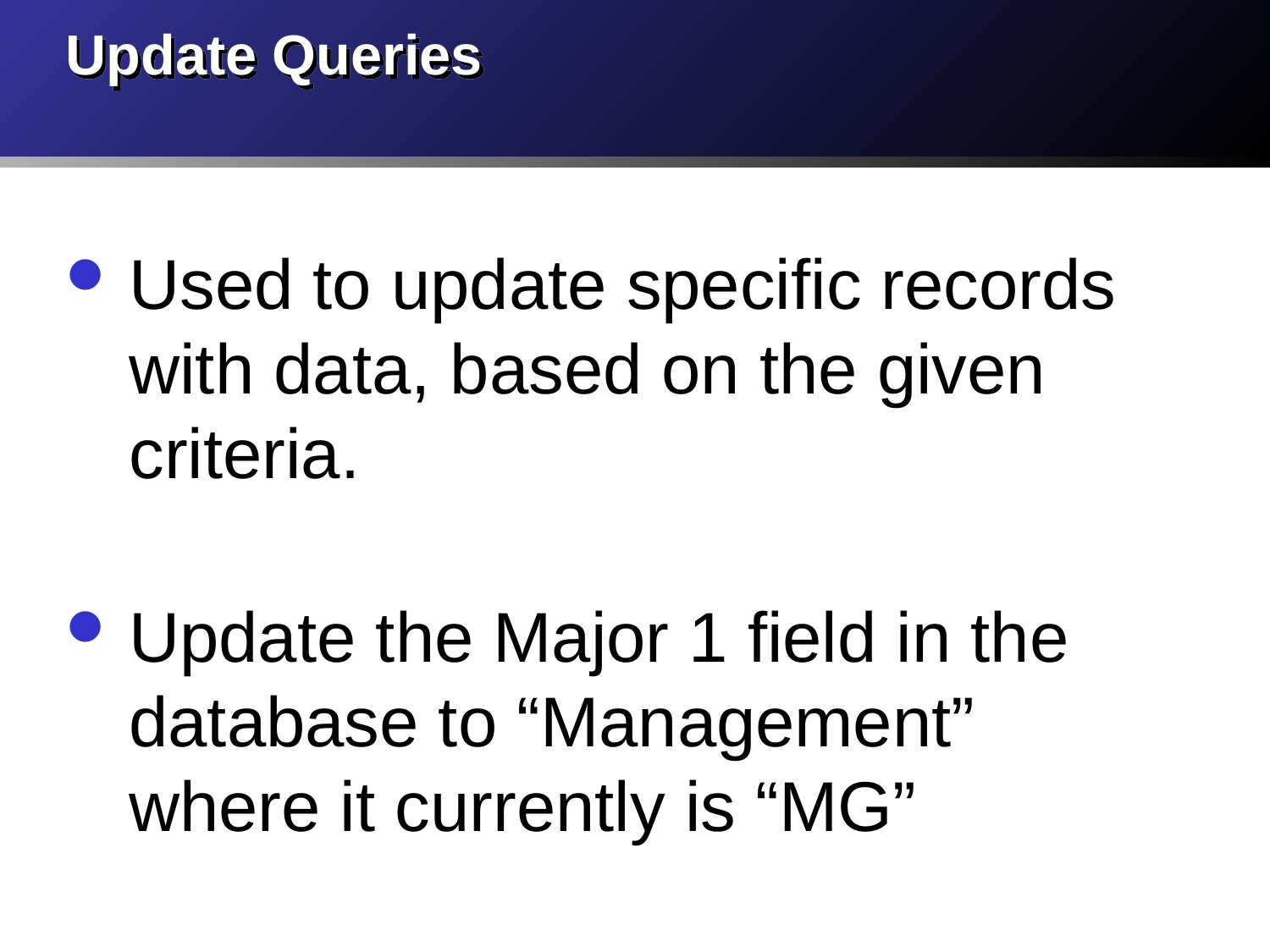

# Update Queries
Used to update specific records with data, based on the given criteria.

Update the Major 1 field in the database to “Management” where it currently is “MG”